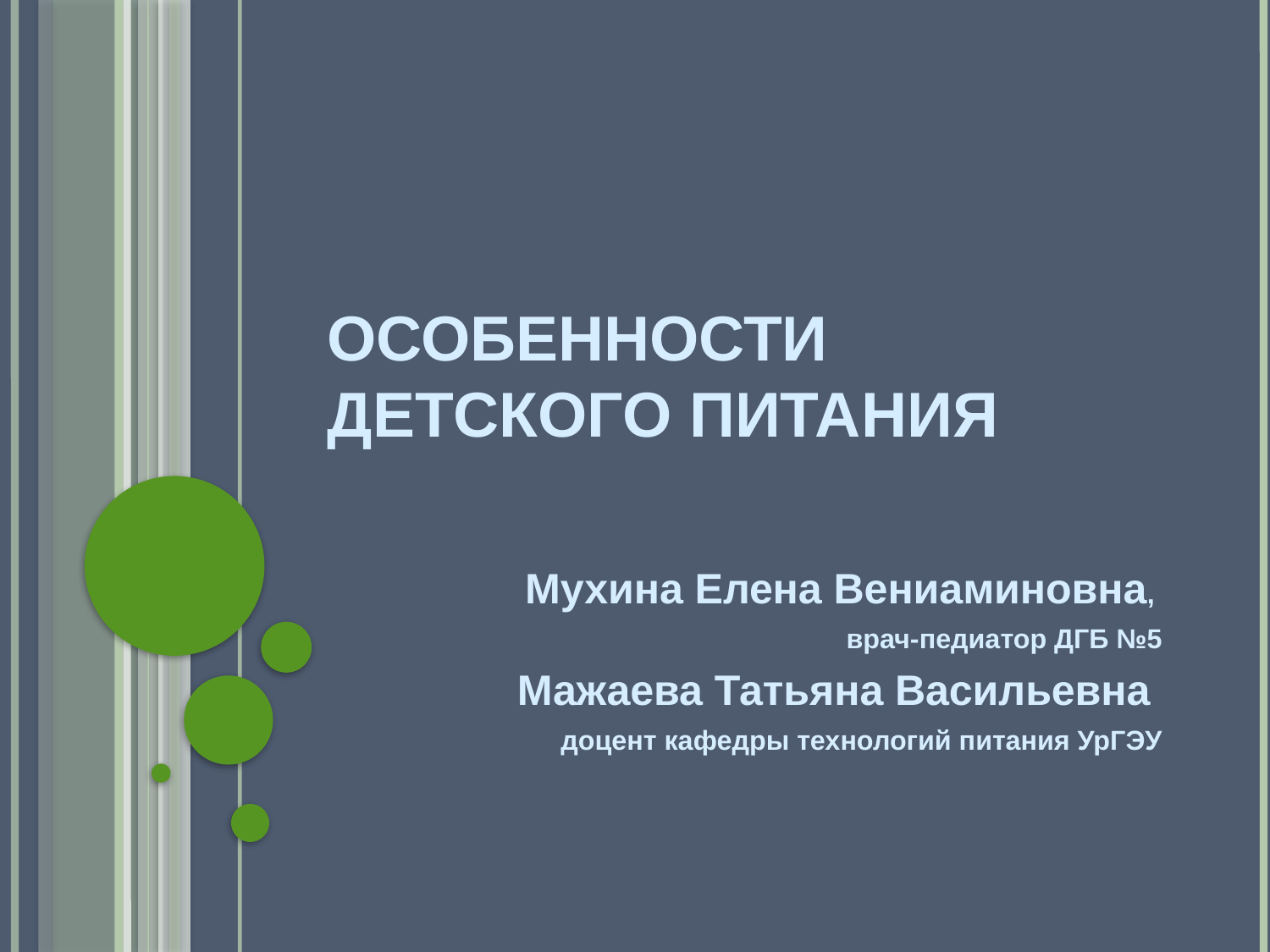

# Особенности детского питания
Мухина Елена Вениаминовна,
врач-педиатор ДГБ №5
Мажаева Татьяна Васильевна
доцент кафедры технологий питания УрГЭУ